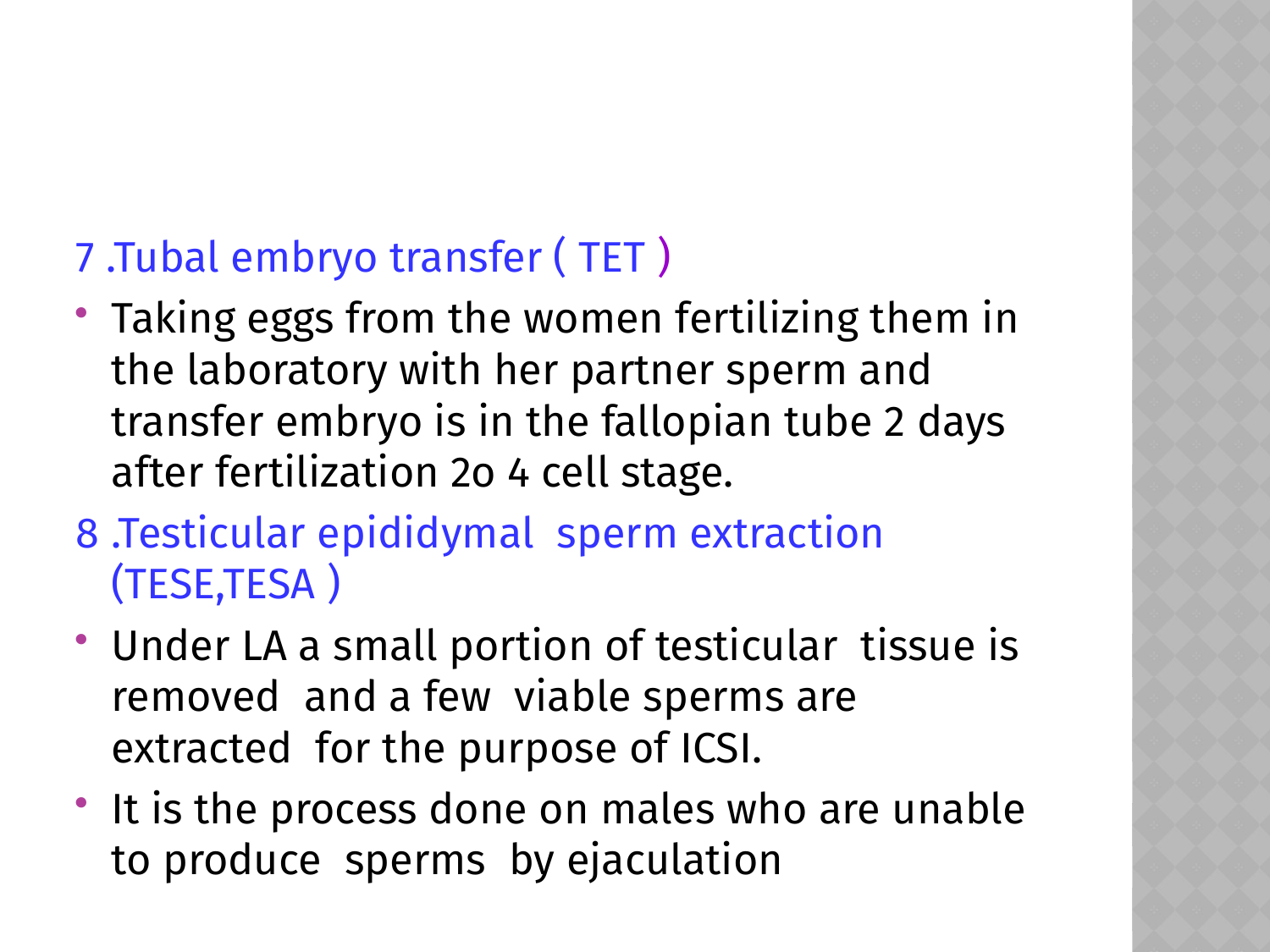

#
7 .Tubal embryo transfer ( TET )
Taking eggs from the women fertilizing them in the laboratory with her partner sperm and transfer embryo is in the fallopian tube 2 days after fertilization 2o 4 cell stage.
8 .Testicular epididymal  sperm extraction  (TESE,TESA )
Under LA a small portion of testicular  tissue is removed  and a few  viable sperms are  extracted  for the purpose of ICSI.
It is the process done on males who are unable to produce  sperms  by ejaculation